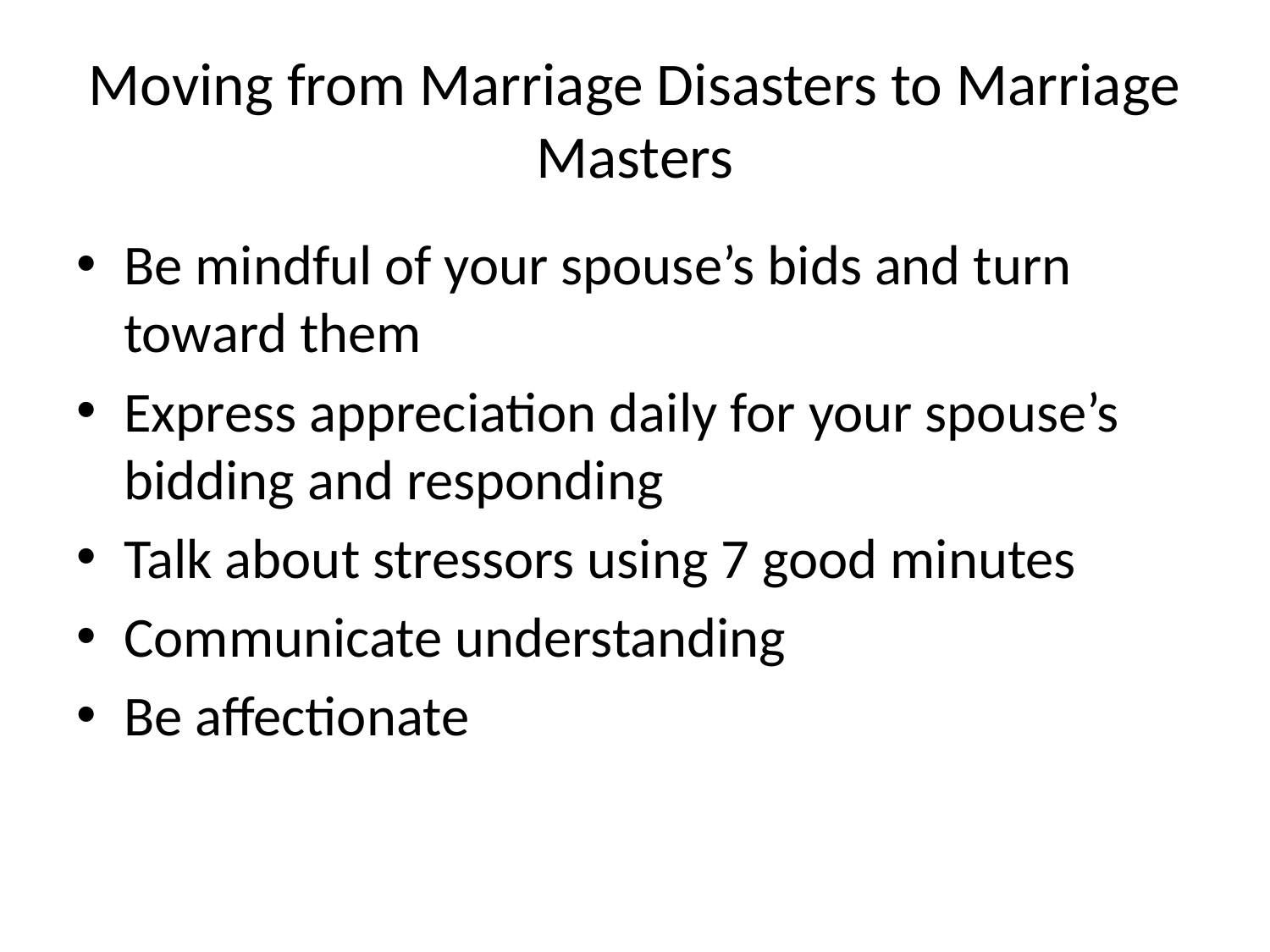

# Moving from Marriage Disasters to Marriage Masters
Be mindful of your spouse’s bids and turn toward them
Express appreciation daily for your spouse’s bidding and responding
Talk about stressors using 7 good minutes
Communicate understanding
Be affectionate